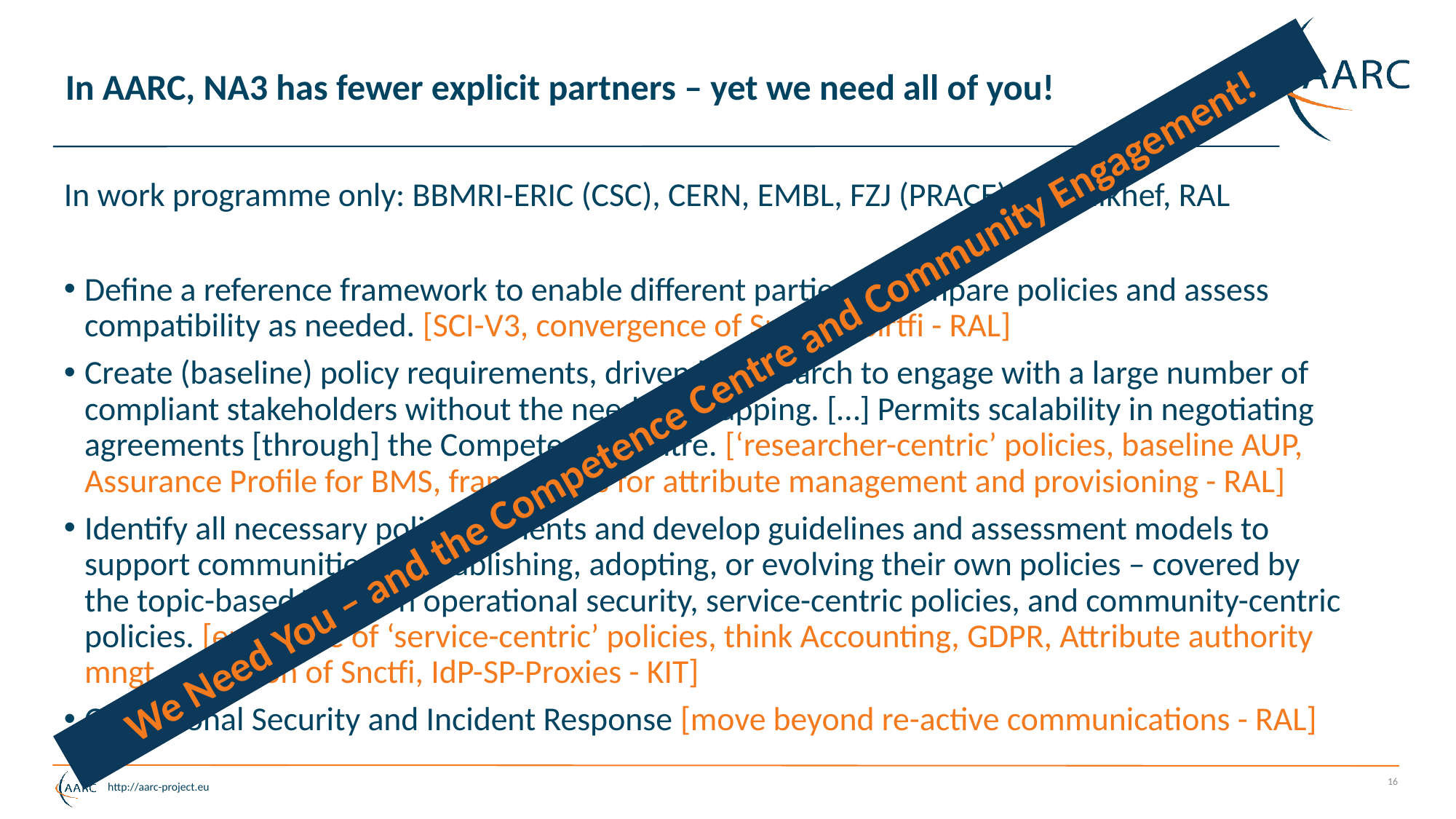

# In AARC, NA3 has fewer explicit partners – yet we need all of you!
In work programme only: BBMRI-ERIC (CSC), CERN, EMBL, FZJ (PRACE), KIT, Nikhef, RAL

Define a reference framework to enable different parties to compare policies and assess compatibility as needed. [SCI-V3, convergence of Snctfi & Sirtfi - RAL]
Create (baseline) policy requirements, driven by research to engage with a large number of compliant stakeholders without the need for mapping. […] Permits scalability in negotiating agreements [through] the Competence Centre. [‘researcher-centric’ policies, baseline AUP, Assurance Profile for BMS, frameworks for attribute management and provisioning - RAL]
Identify all necessary policy elements and develop guidelines and assessment models to support communities in establishing, adopting, or evolving their own policies – covered by the topic-based Tasks on operational security, service-centric policies, and community-centric policies. [ensemble of ‘service-centric’ policies, think Accounting, GDPR, Attribute authority mngt, evolution of Snctfi, IdP-SP-Proxies - KIT]
Operational Security and Incident Response [move beyond re-active communications - RAL]
We Need You – and the Competence Centre and Community Engagement!
16